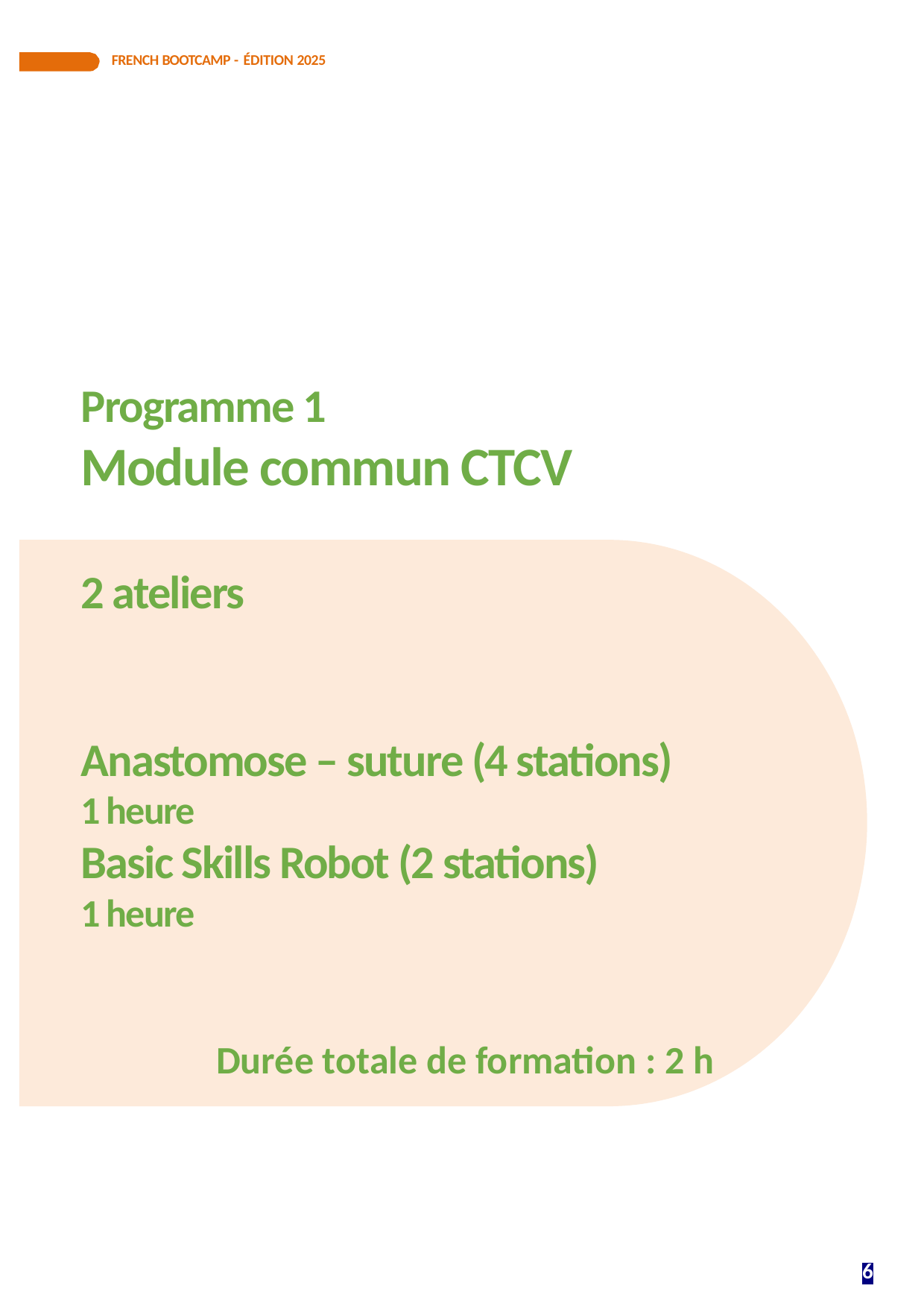

FRENCH BOOTCAMP - ÉDITION 2025

# Programme 1 Module commun CTCV 2 ateliers Anastomose – suture (4 stations) 1 heure Basic Skills Robot (2 stations) 1 heure

Durée totale de formation : 2 h
6